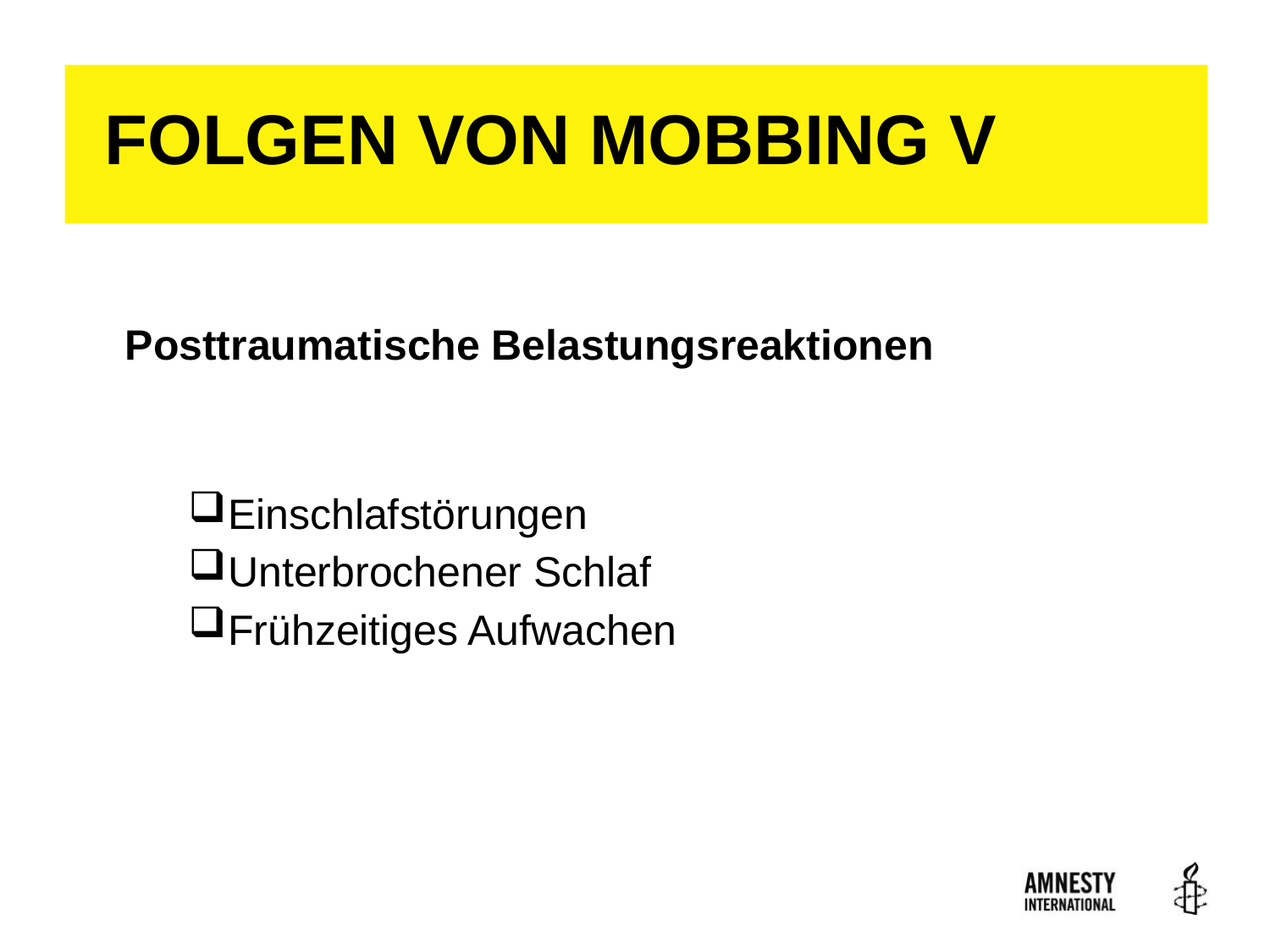

# FOLGEN VON MOBBING V
19

Posttraumatische Belastungsreaktionen

Einschlafstörungen
Unterbrochener Schlaf
Frühzeitiges Aufwachen